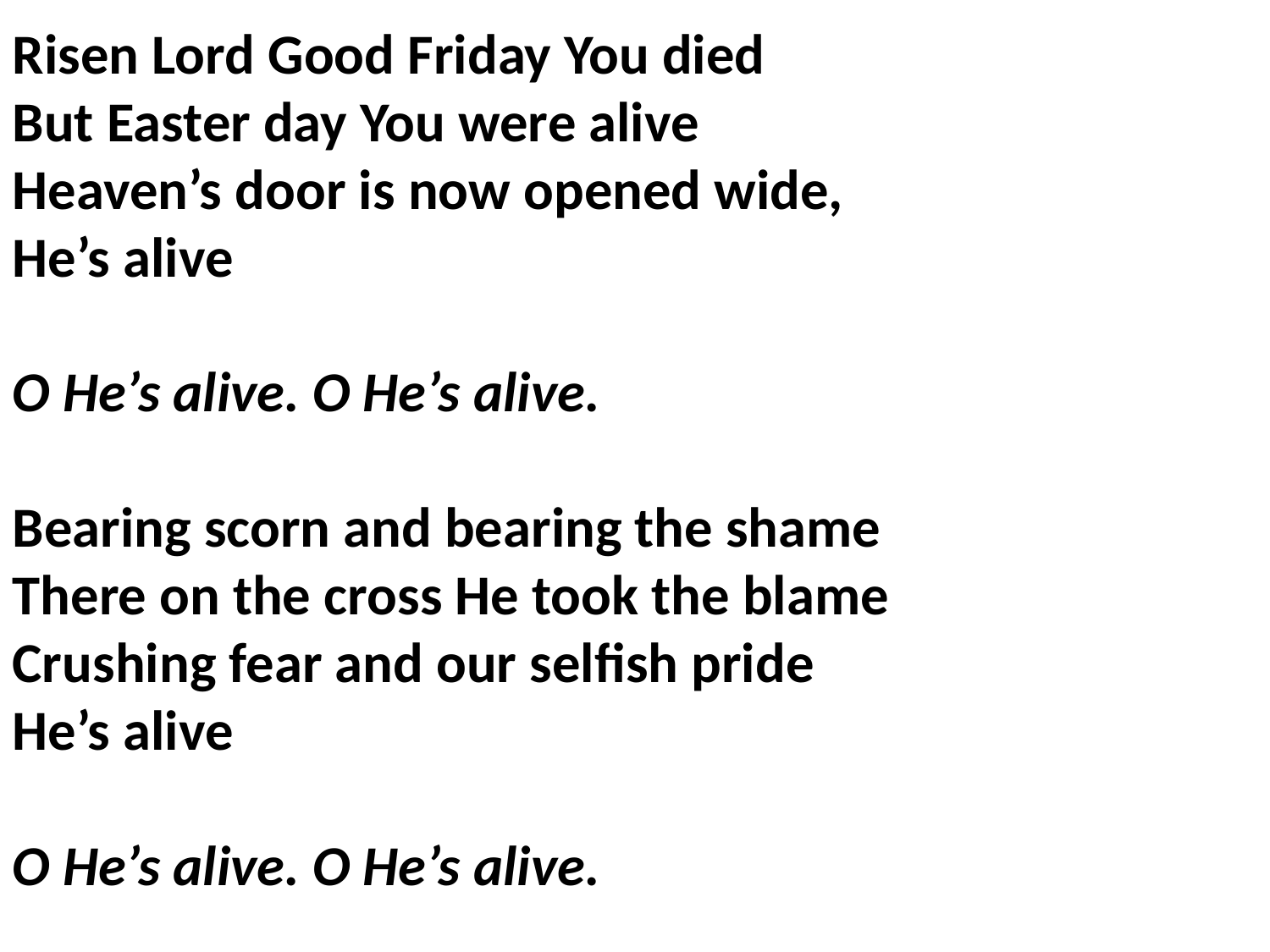

Risen Lord Good Friday You died
But Easter day You were alive
Heaven’s door is now opened wide,
He’s alive

O He’s alive. O He’s alive.

Bearing scorn and bearing the shame
There on the cross He took the blame
Crushing fear and our selfish pride
He’s alive

O He’s alive. O He’s alive.